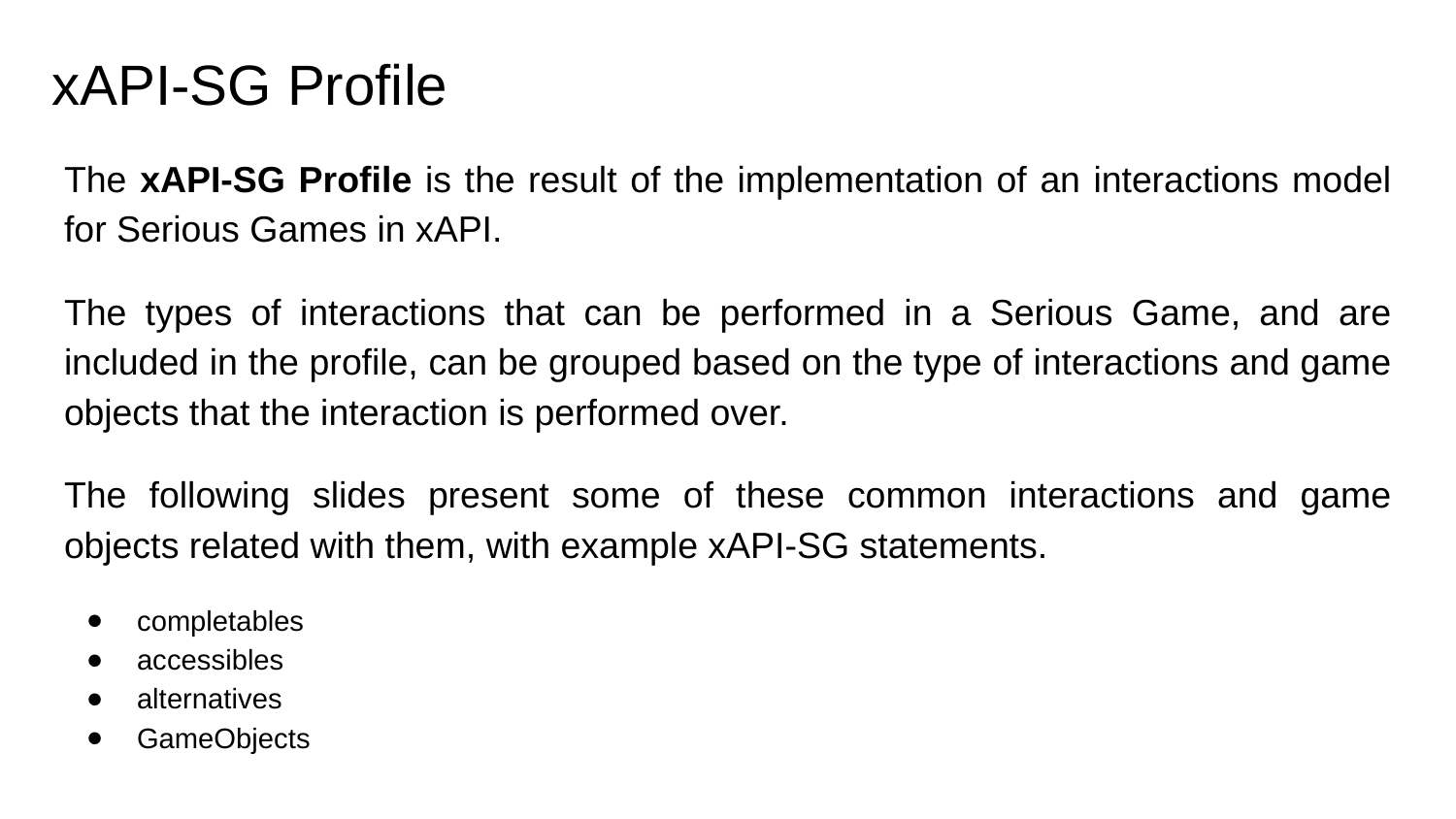

# xAPI-SG Profile
The xAPI-SG Profile is the result of the implementation of an interactions model for Serious Games in xAPI.
The types of interactions that can be performed in a Serious Game, and are included in the profile, can be grouped based on the type of interactions and game objects that the interaction is performed over.
The following slides present some of these common interactions and game objects related with them, with example xAPI-SG statements.
completables
accessibles
alternatives
GameObjects